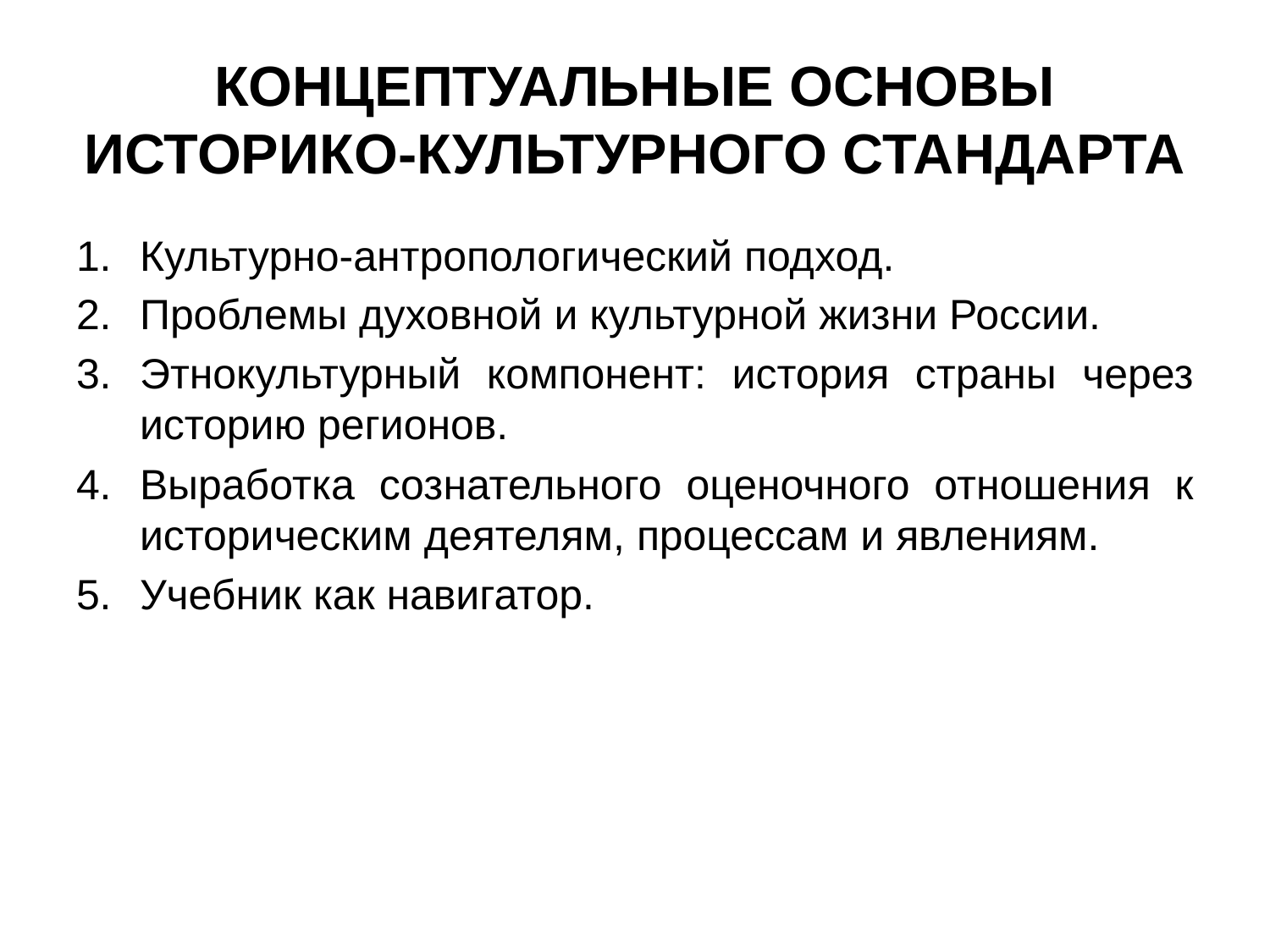

# КОНЦЕПТУАЛЬНЫЕ ОСНОВЫ ИСТОРИКО-КУЛЬТУРНОГО СТАНДАРТА
Культурно-антропологический подход.
Проблемы духовной и культурной жизни России.
Этнокультурный компонент: история страны через историю регионов.
Выработка сознательного оценочного отношения к историческим деятелям, процессам и явлениям.
Учебник как навигатор.